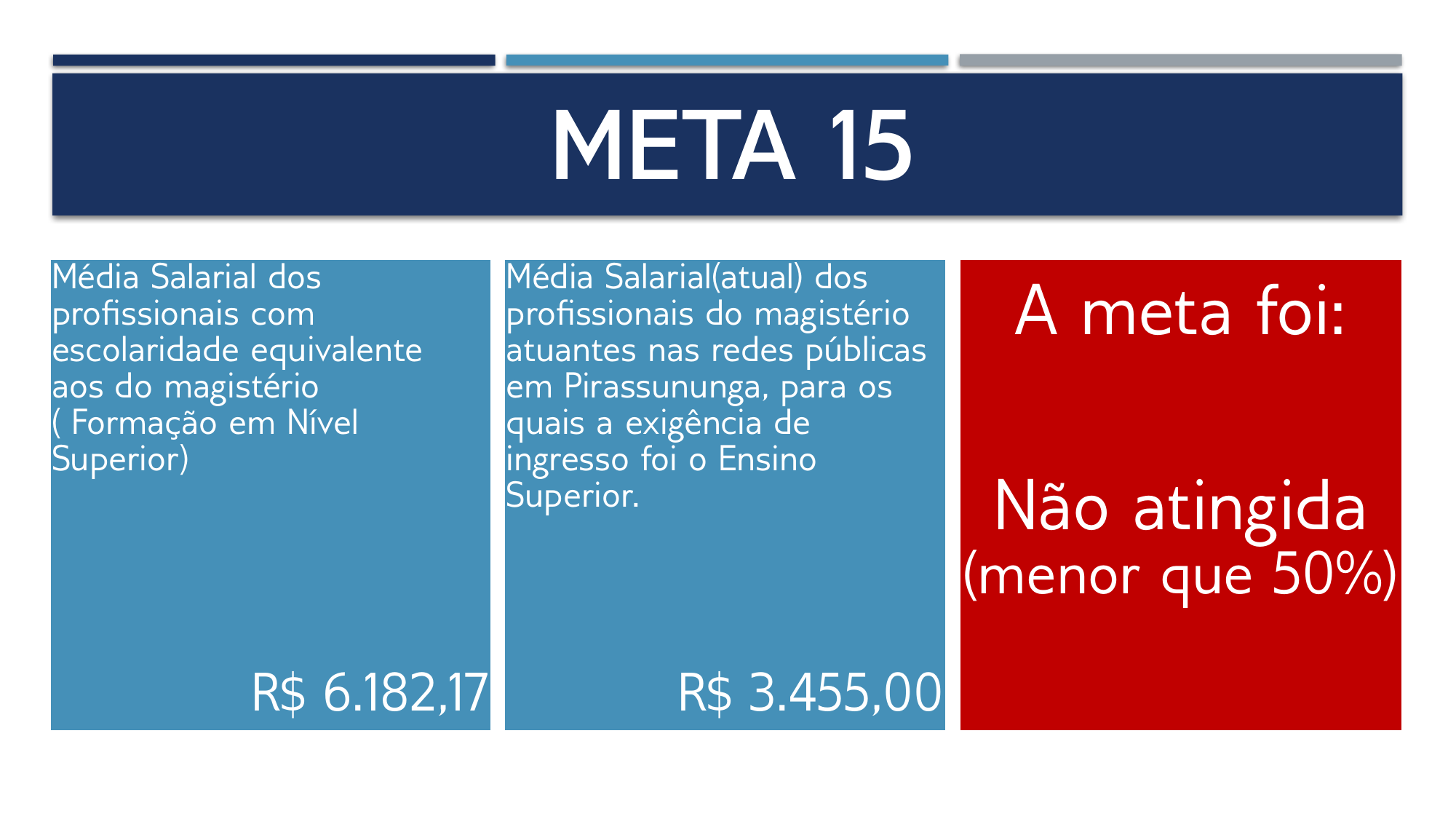

# Meta 15
| Média Salarial dos profissionais com escolaridade equivalente aos do magistério ( Formação em Nível Superior) |
| --- |
| R$ 6.182,17 |
| Média Salarial(atual) dos profissionais do magistério atuantes nas redes públicas em Pirassununga, para os quais a exigência de ingresso foi o Ensino Superior. |
| --- |
| R$ 3.455,00 |
| A meta foi: |
| --- |
| Não atingida (menor que 50%) |